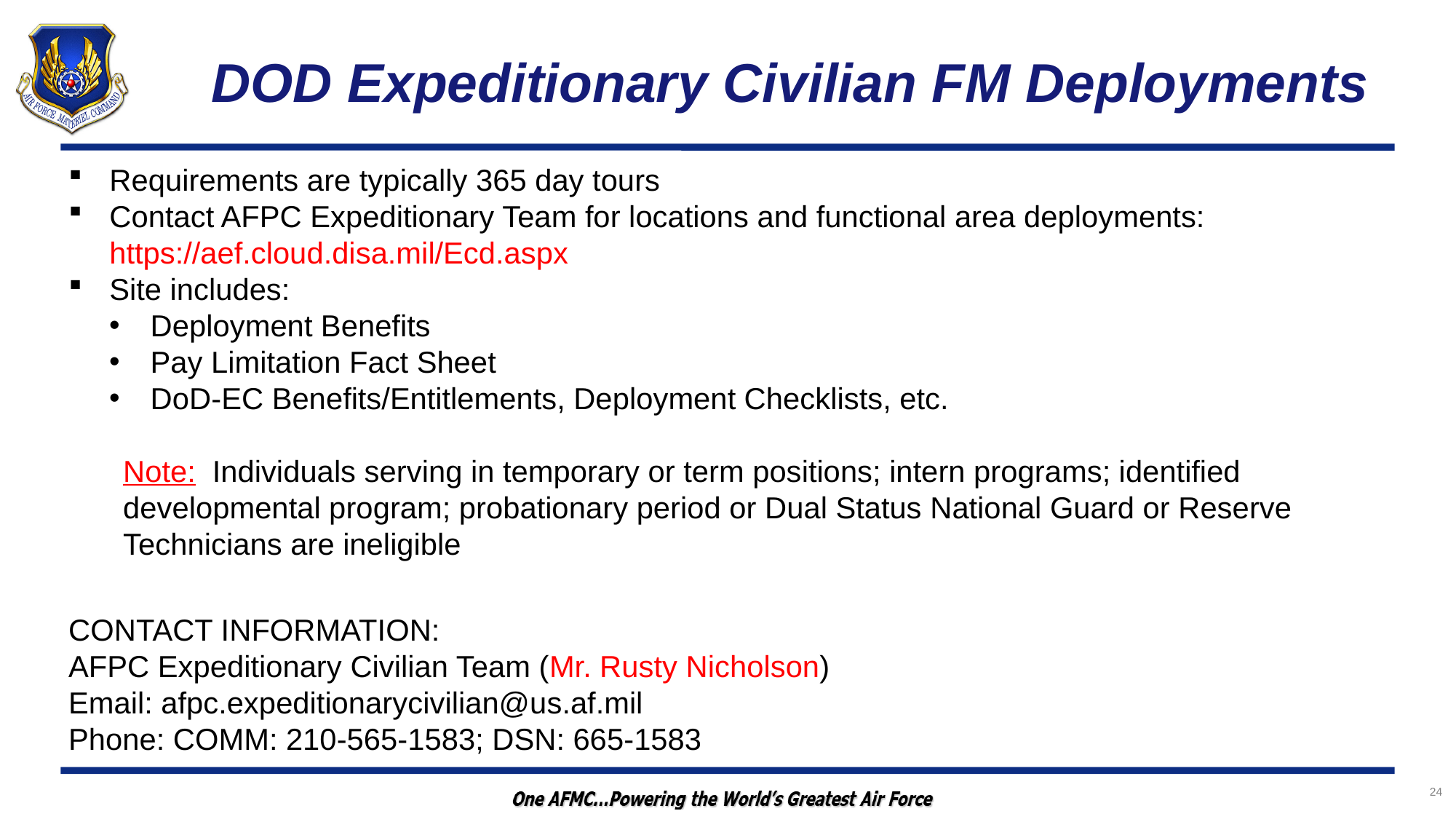

24
# DOD Expeditionary Civilian FM Deployments
Requirements are typically 365 day tours
Contact AFPC Expeditionary Team for locations and functional area deployments:  https://aef.cloud.disa.mil/Ecd.aspx
Site includes:
Deployment Benefits
Pay Limitation Fact Sheet
DoD-EC Benefits/Entitlements, Deployment Checklists, etc.

Note:  Individuals serving in temporary or term positions; intern programs; identified developmental program; probationary period or Dual Status National Guard or Reserve Technicians are ineligible

CONTACT INFORMATION:
AFPC Expeditionary Civilian Team (Mr. Rusty Nicholson)
Email: afpc.expeditionarycivilian@us.af.mil
Phone: COMM: 210-565-1583; DSN: 665-1583